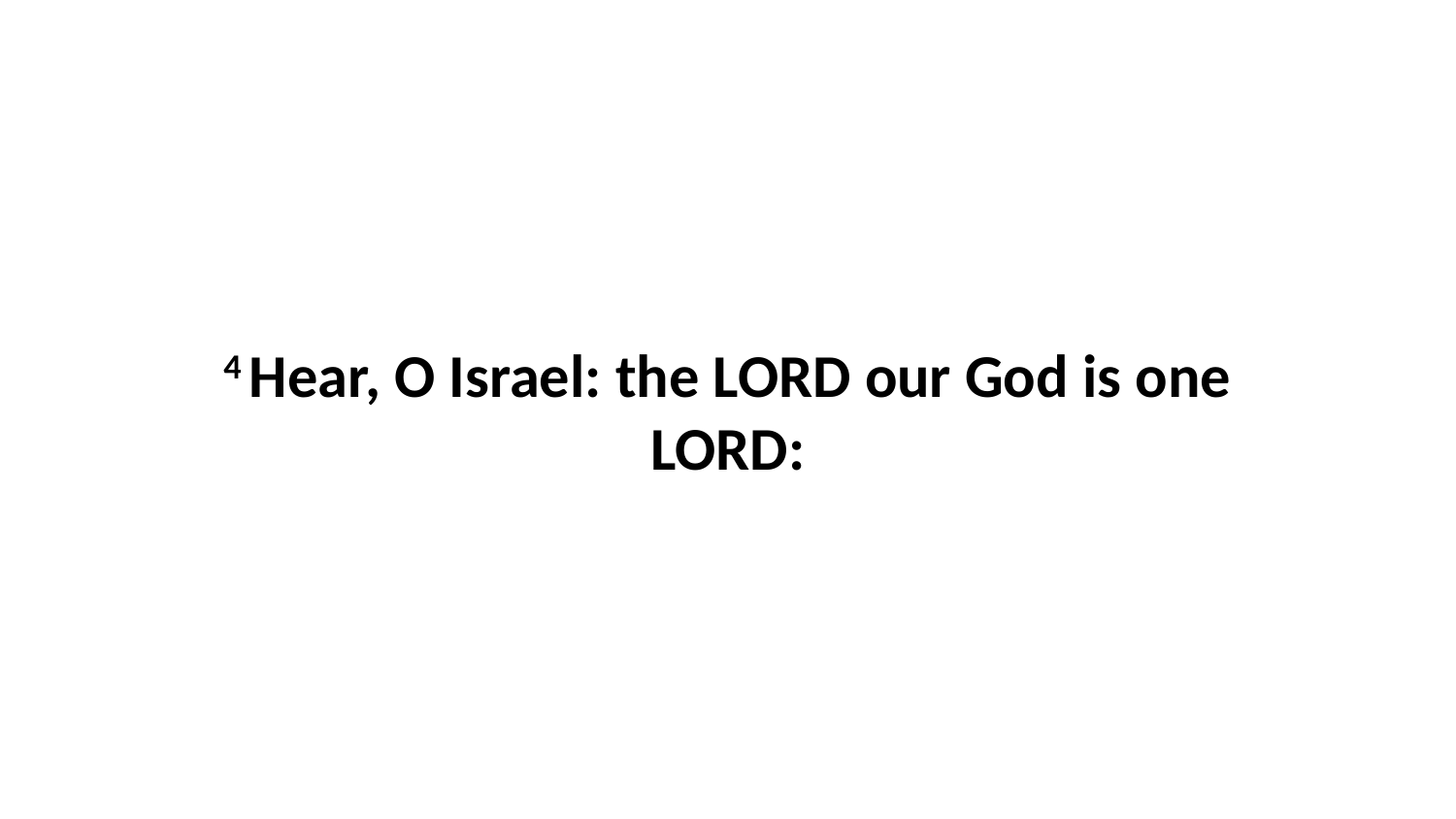

4 Hear, O Israel: the LORD our God is one LORD: